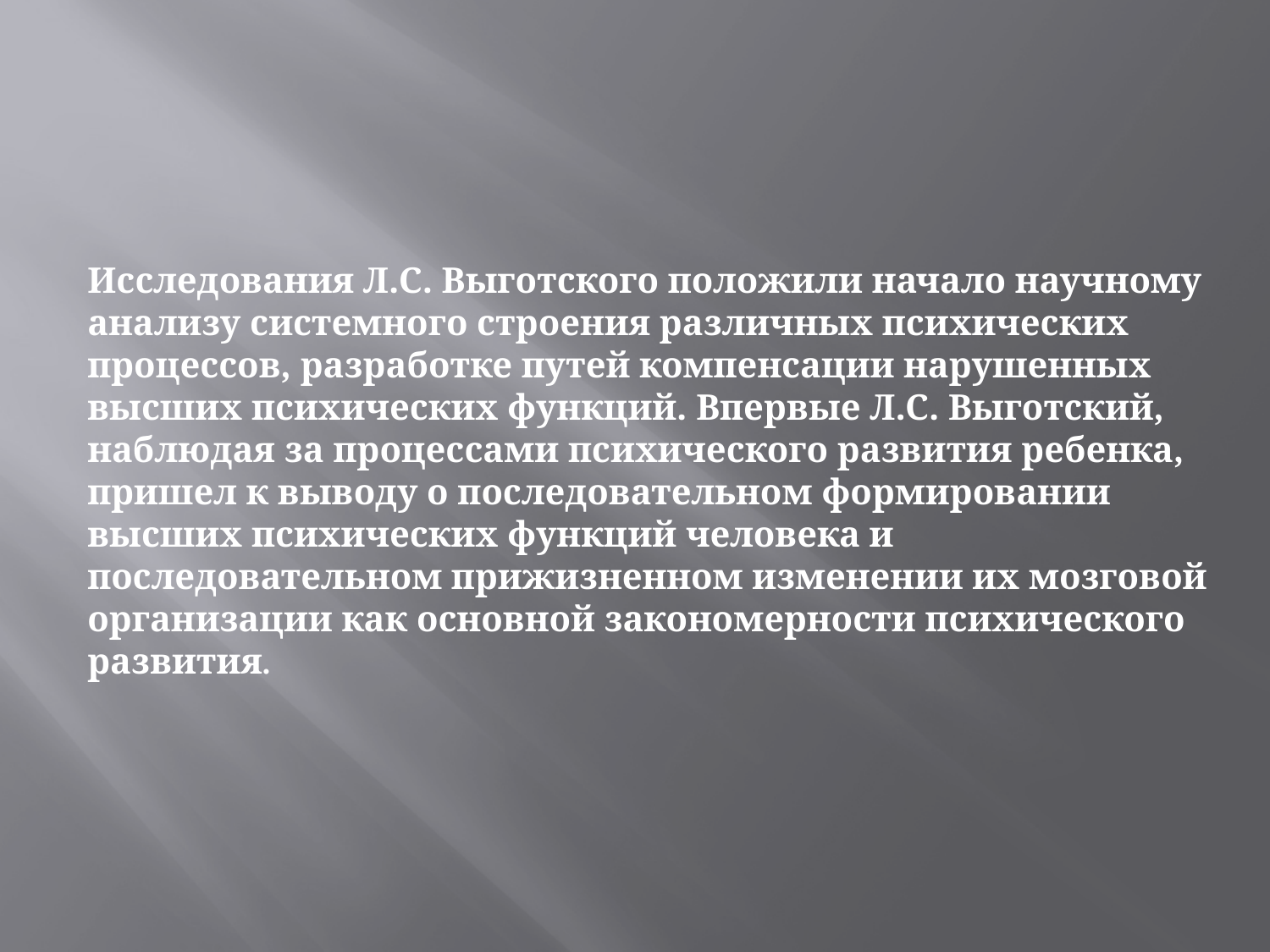

Исследования Л.С. Выготского положили начало научному анализу системного строения различных психических процессов, разработке путей компенсации нарушенных высших психических функций. Впервые Л.С. Выготский, наблюдая за процессами психического развития ребенка, пришел к выводу о последовательном формировании высших психических функций человека и последовательном прижизненном изменении их мозговой организации как основной закономерности психического развития.